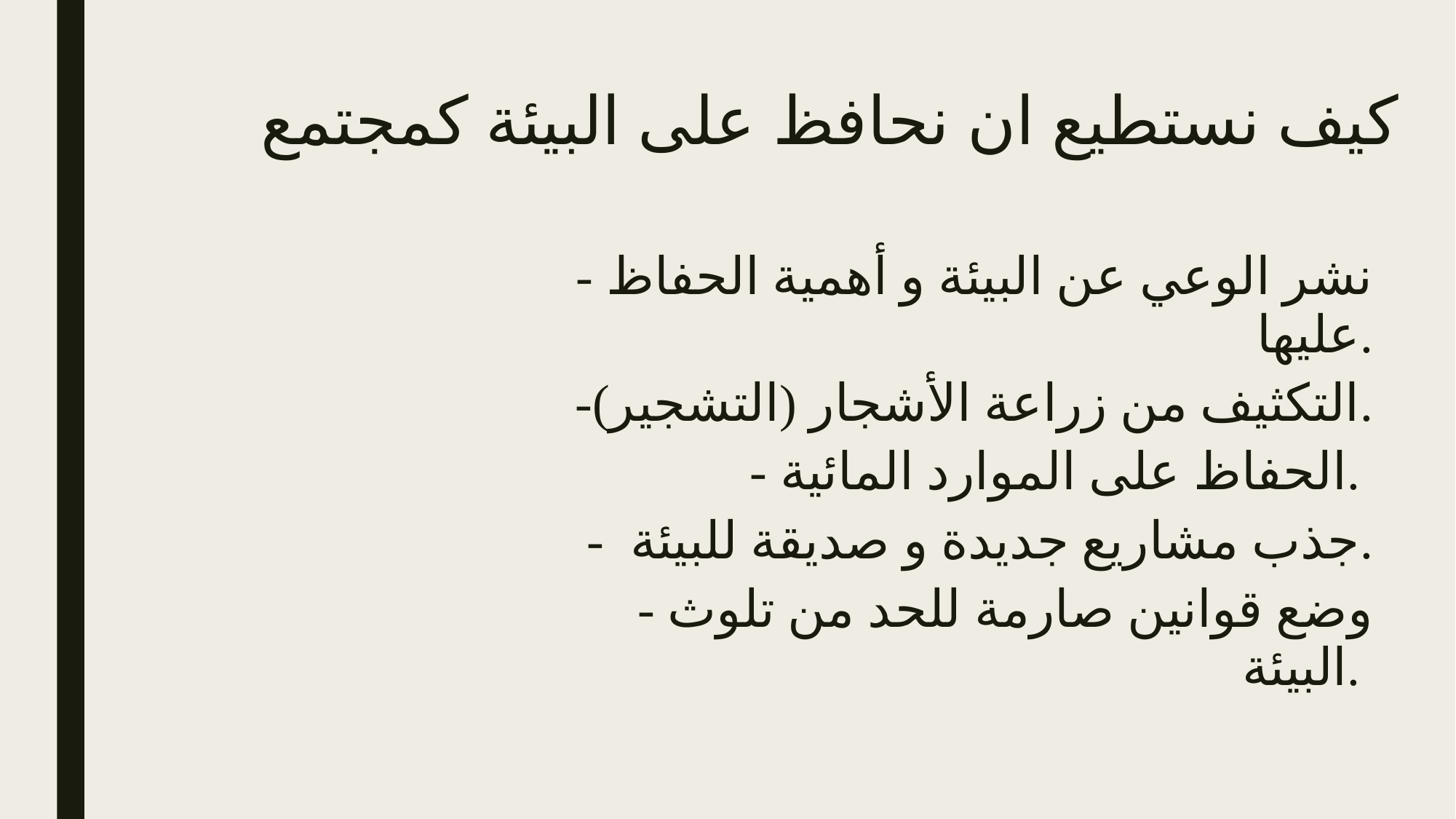

# كيف نستطيع ان نحافظ على البيئة كمجتمع
- نشر الوعي عن البيئة و أهمية الحفاظ عليها.
-التكثيف من زراعة الأشجار (التشجير).
- الحفاظ على الموارد المائية.
-  جذب مشاريع جديدة و صديقة للبيئة.
- وضع قوانين صارمة للحد من تلوث البيئة.